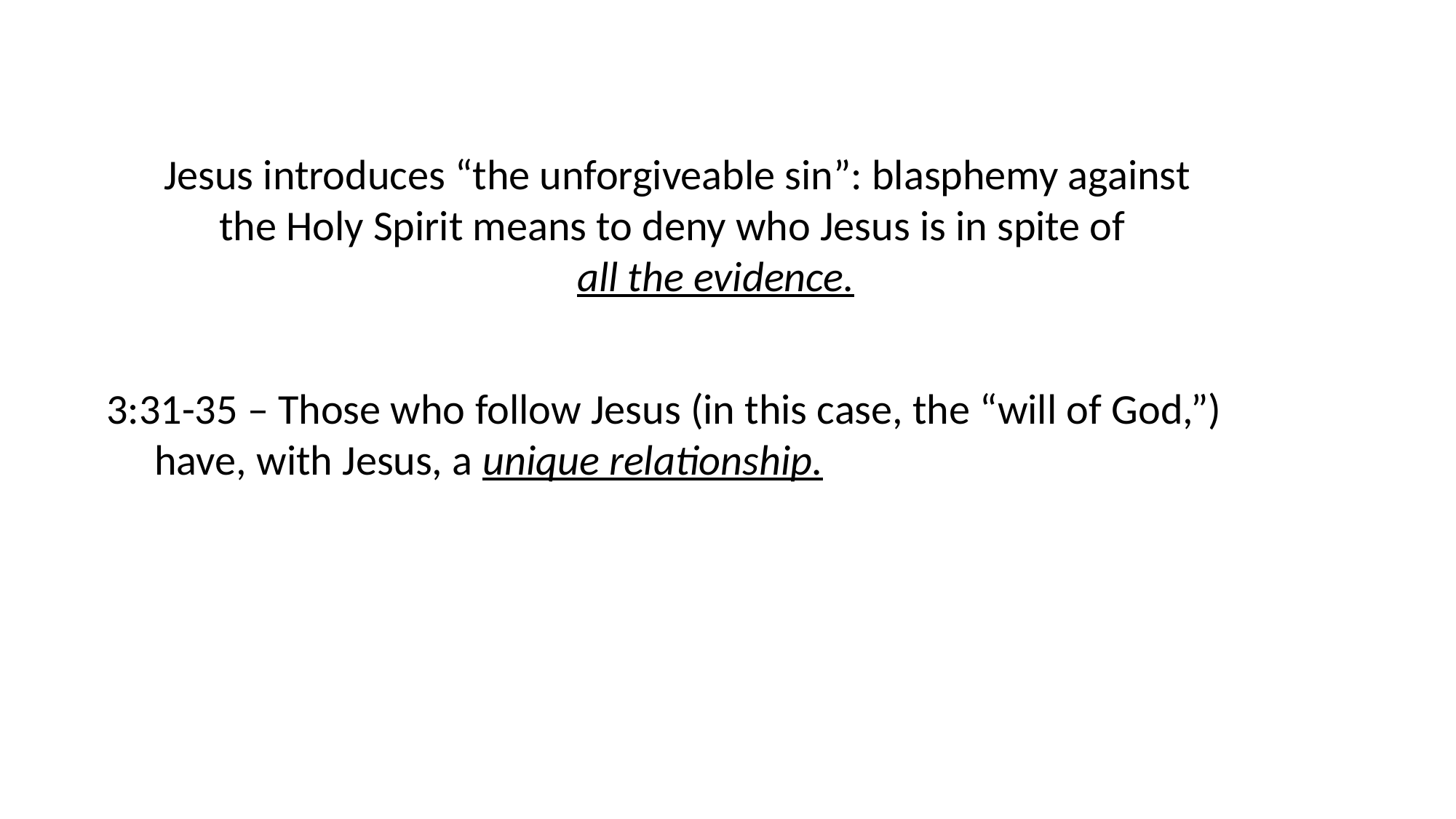

Jesus introduces “the unforgiveable sin”: blasphemy against
the Holy Spirit means to deny who Jesus is in spite of
        all the evidence.
3:31-35 – Those who follow Jesus (in this case, the “will of God,”)
     have, with Jesus, a unique relationship.